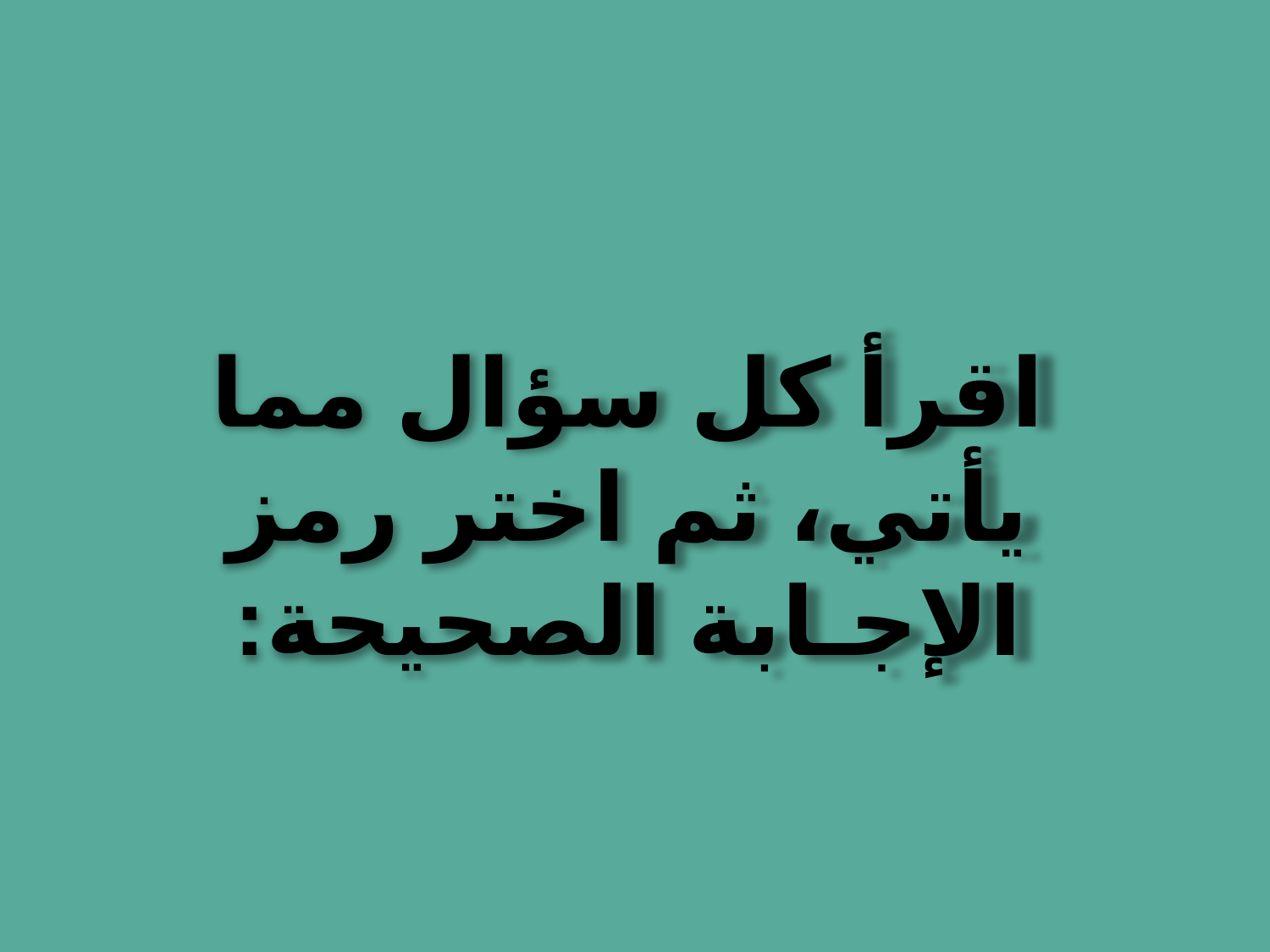

اقرأ كل سؤال مما يأتي، ثم اختر رمز الإجـابة الصحيحة: